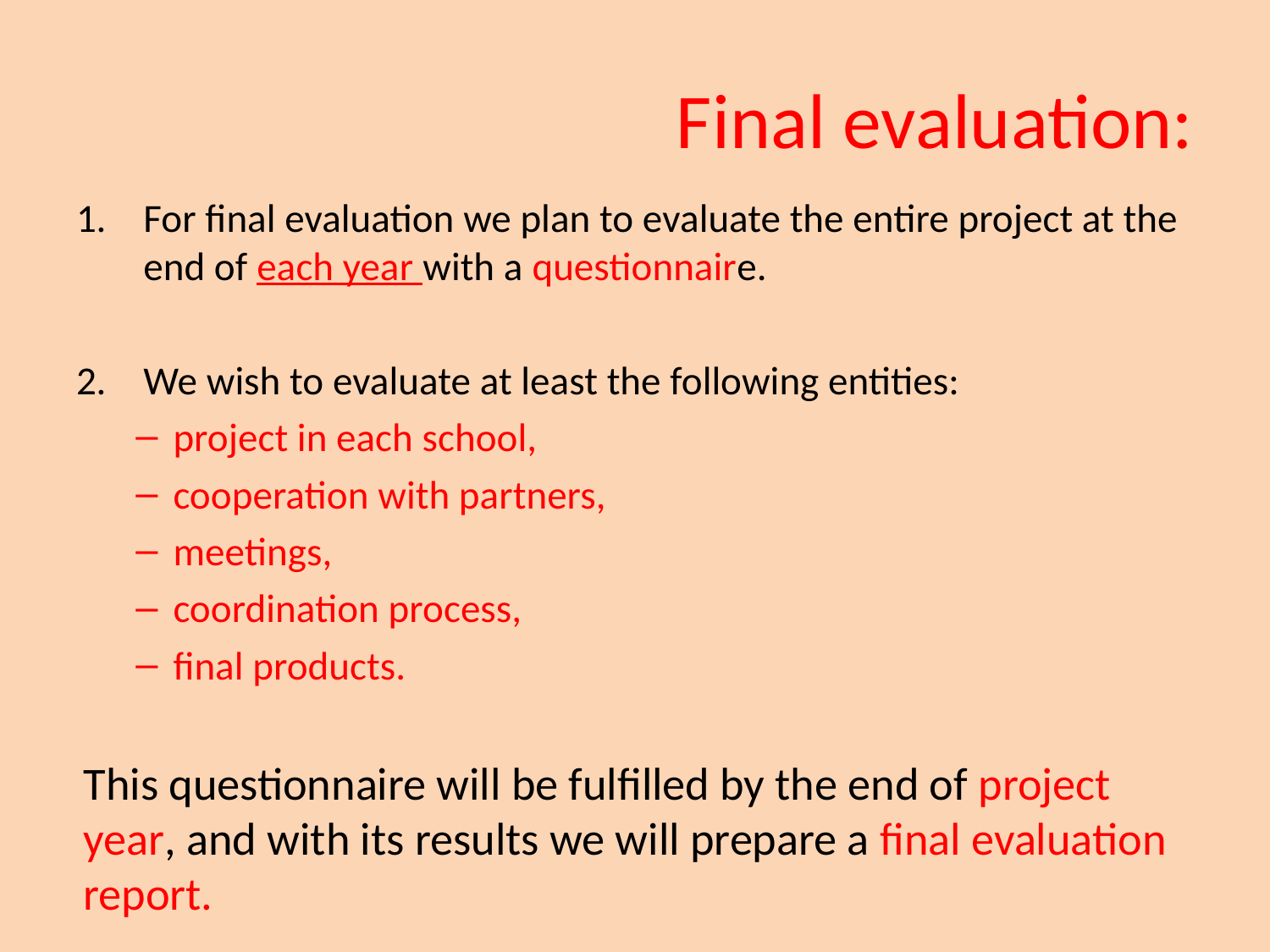

# Final evaluation:
For final evaluation we plan to evaluate the entire project at the end of each year with a questionnaire.

We wish to evaluate at least the following entities:
project in each school,
cooperation with partners,
meetings,
coordination process,
final products.

This questionnaire will be fulfilled by the end of project year, and with its results we will prepare a final evaluation report.